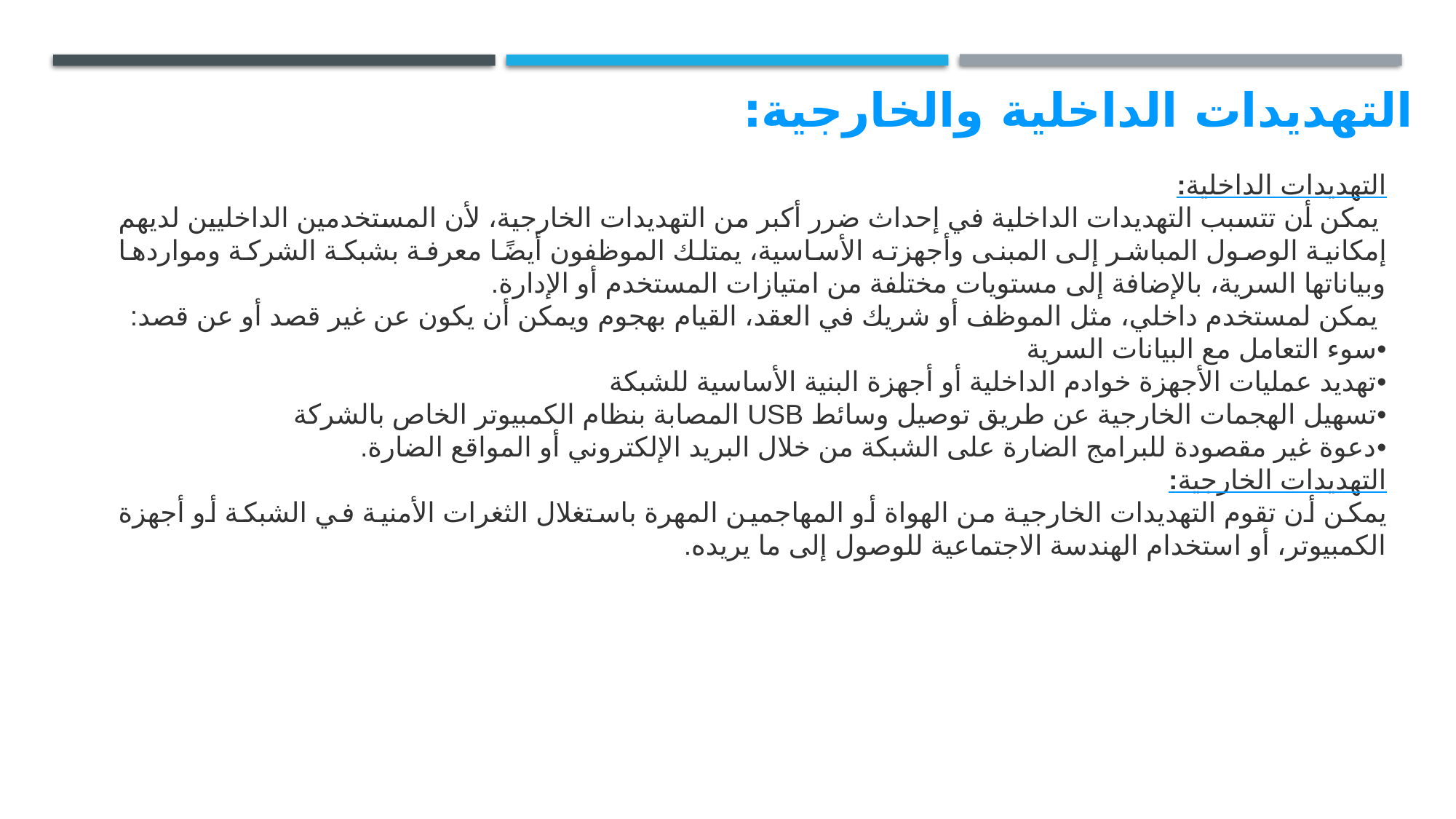

# التهديدات الداخلية والخارجية:
التهديدات الداخلية:
 يمكن أن تتسبب التهديدات الداخلية في إحداث ضرر أكبر من التهديدات الخارجية، لأن المستخدمين الداخليين لديهم إمكانية الوصول المباشر إلى المبنى وأجهزته الأساسية، يمتلك الموظفون أيضًا معرفة بشبكة الشركة ومواردها وبياناتها السرية، بالإضافة إلى مستويات مختلفة من امتيازات المستخدم أو الإدارة.
 يمكن لمستخدم داخلي، مثل الموظف أو شريك في العقد، القيام بهجوم ويمكن أن يكون عن غير قصد أو عن قصد:
•	سوء التعامل مع البيانات السرية
•	تهديد عمليات الأجهزة خوادم الداخلية أو أجهزة البنية الأساسية للشبكة
•	تسهيل الهجمات الخارجية عن طريق توصيل وسائط USB المصابة بنظام الكمبيوتر الخاص بالشركة
•	دعوة غير مقصودة للبرامج الضارة على الشبكة من خلال البريد الإلكتروني أو المواقع الضارة.
التهديدات الخارجية:
يمكن أن تقوم التهديدات الخارجية من الهواة أو المهاجمين المهرة باستغلال الثغرات الأمنية في الشبكة أو أجهزة الكمبيوتر، أو استخدام الهندسة الاجتماعية للوصول إلى ما يريده.